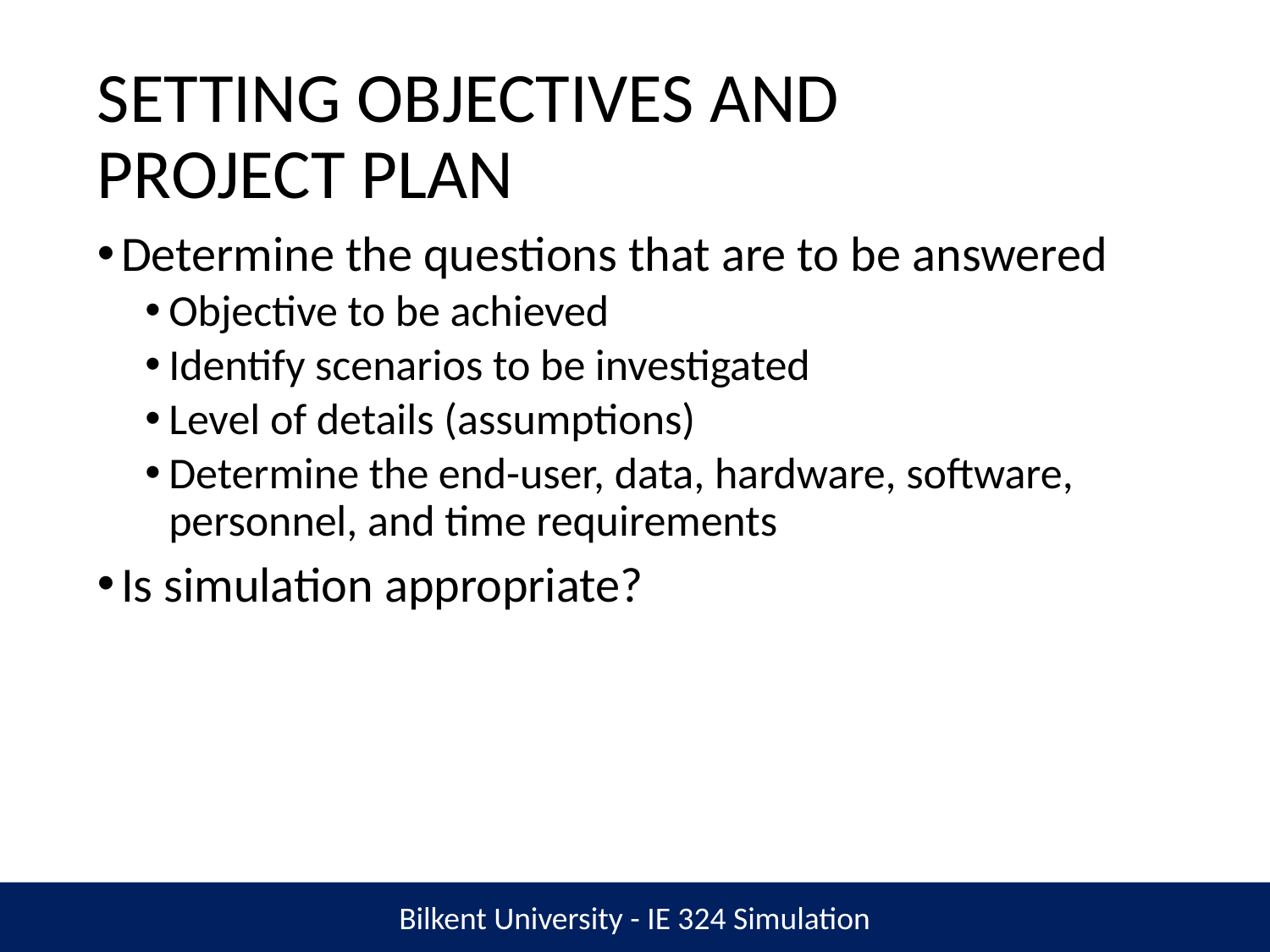

# SETTING OBJECTIVES AND PROJECT PLAN
Determine the questions that are to be answered
Objective to be achieved
Identify scenarios to be investigated
Level of details (assumptions)
Determine the end-user, data, hardware, software, personnel, and time requirements
Is simulation appropriate?